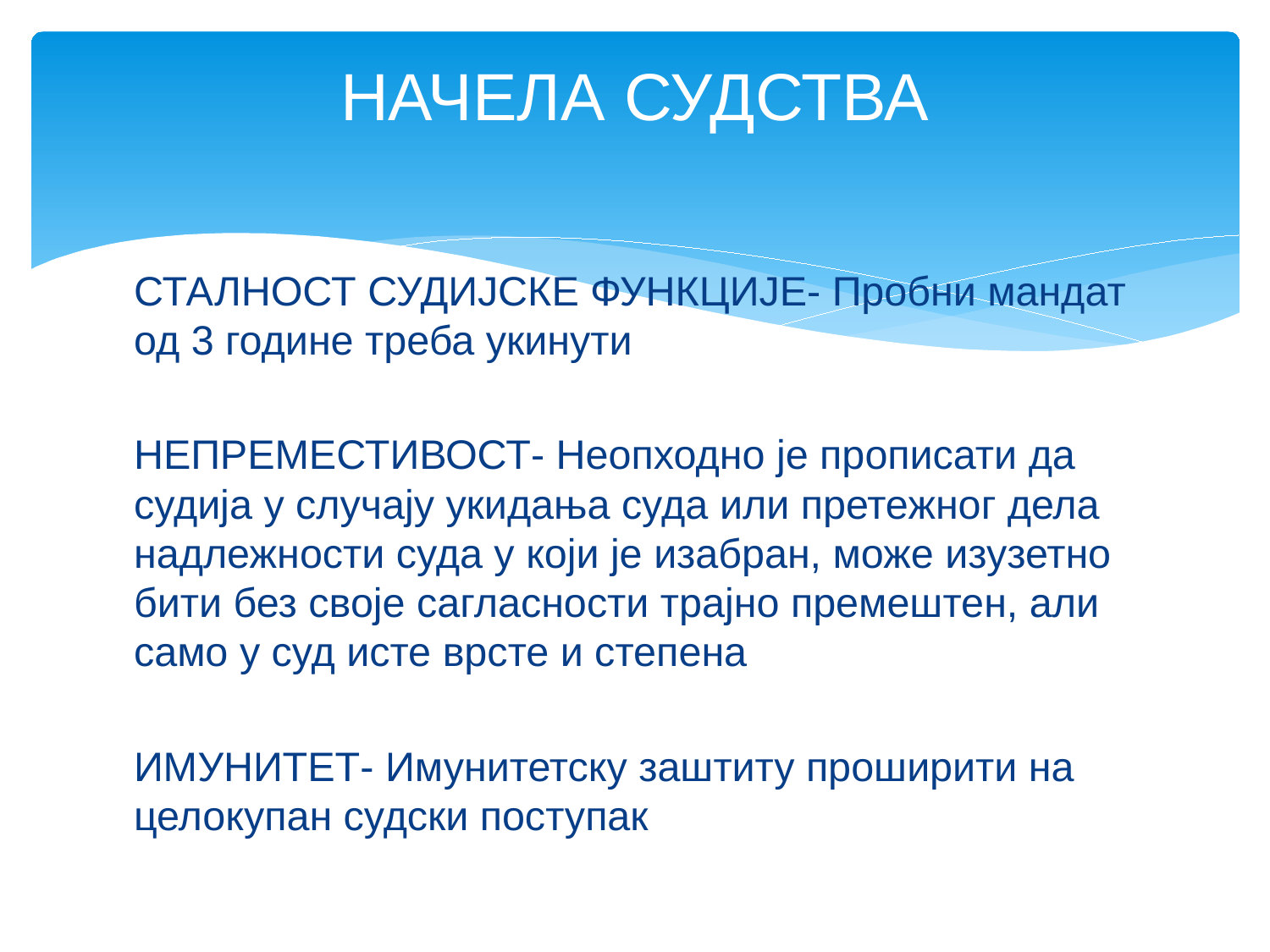

# НАЧЕЛА СУДСТВА

СТАЛНОСТ СУДИЈСКЕ ФУНКЦИЈЕ- Пробни мандат од 3 године треба укинути

НЕПРЕМЕСТИВОСТ- Неопходно је прописати да судија у случају укидања суда или претежног дела надлежности суда у који је изабран, може изузетно бити без своје сагласности трајно премештен, али само у суд исте врсте и степена

ИМУНИТЕТ- Имунитетску заштиту проширити на целокупан судски поступак